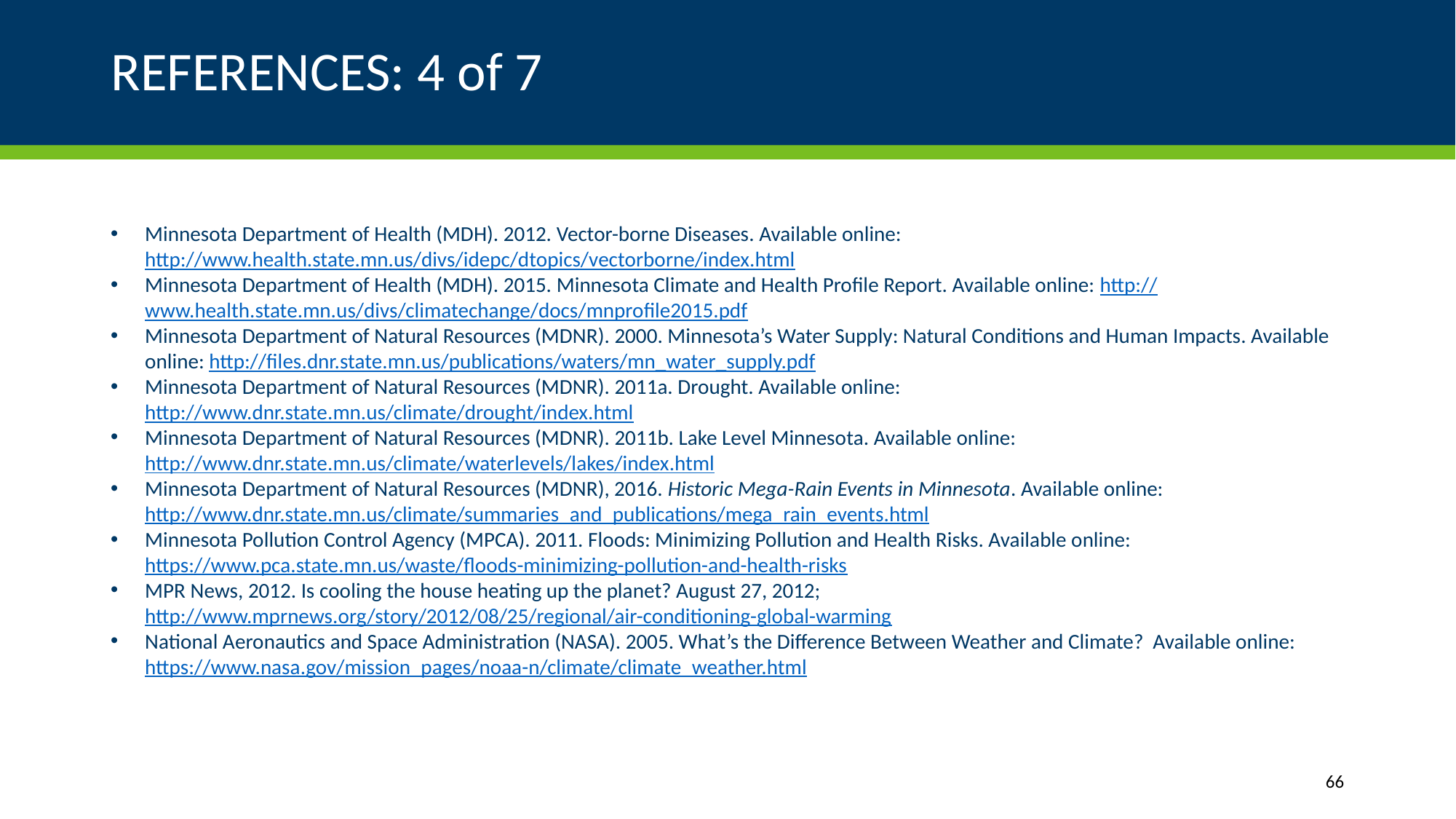

# REFERENCES: 4 of 7
Minnesota Department of Health (MDH). 2012. Vector-borne Diseases. Available online: http://www.health.state.mn.us/divs/idepc/dtopics/vectorborne/index.html
Minnesota Department of Health (MDH). 2015. Minnesota Climate and Health Profile Report. Available online: http://www.health.state.mn.us/divs/climatechange/docs/mnprofile2015.pdf
Minnesota Department of Natural Resources (MDNR). 2000. Minnesota’s Water Supply: Natural Conditions and Human Impacts. Available online: http://files.dnr.state.mn.us/publications/waters/mn_water_supply.pdf
Minnesota Department of Natural Resources (MDNR). 2011a. Drought. Available online: http://www.dnr.state.mn.us/climate/drought/index.html
Minnesota Department of Natural Resources (MDNR). 2011b. Lake Level Minnesota. Available online: http://www.dnr.state.mn.us/climate/waterlevels/lakes/index.html
Minnesota Department of Natural Resources (MDNR), 2016. Historic Mega-Rain Events in Minnesota. Available online: http://www.dnr.state.mn.us/climate/summaries_and_publications/mega_rain_events.html
Minnesota Pollution Control Agency (MPCA). 2011. Floods: Minimizing Pollution and Health Risks. Available online: https://www.pca.state.mn.us/waste/floods-minimizing-pollution-and-health-risks
MPR News, 2012. Is cooling the house heating up the planet? August 27, 2012; http://www.mprnews.org/story/2012/08/25/regional/air-conditioning-global-warming
National Aeronautics and Space Administration (NASA). 2005. What’s the Difference Between Weather and Climate?  Available online: https://www.nasa.gov/mission_pages/noaa-n/climate/climate_weather.html

66